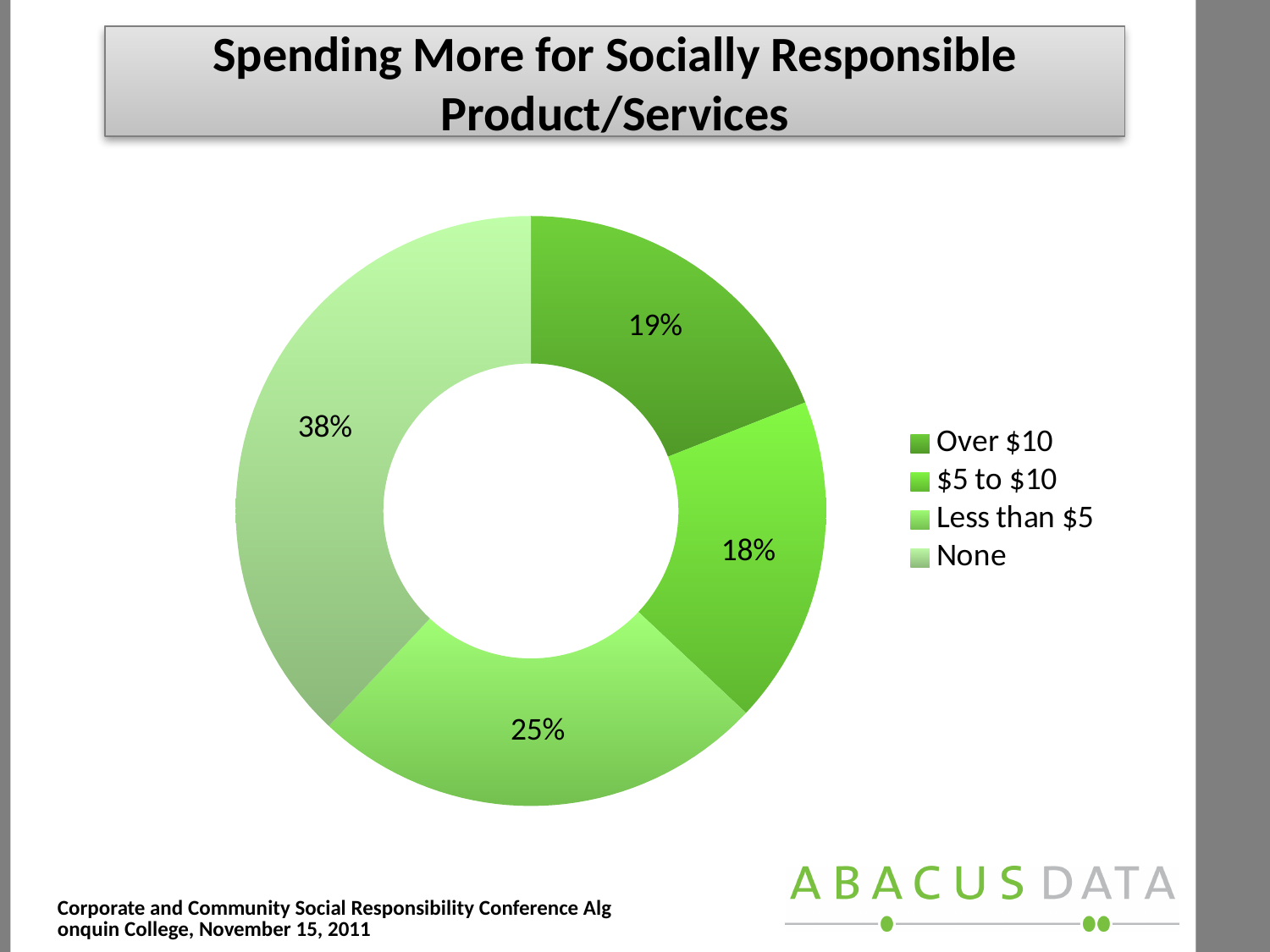

Spending More for Socially Responsible Product/Services
#

### Chart

| Category | In general, how much more (in dollars) would you be willing to spend on a $100 product if you could purchase a version produced by a company that was being socially responsible? (n=1,001, weighted) |
|---|---|
| Over $10 | 0.19000000000000003 |
| $5 to $10 | 0.18000000000000005 |
| Less than $5 | 0.25 |
| None | 0.3800000000000001 |
Corporate and Community Social Responsibility Conference Algonquin College, November 15, 2011